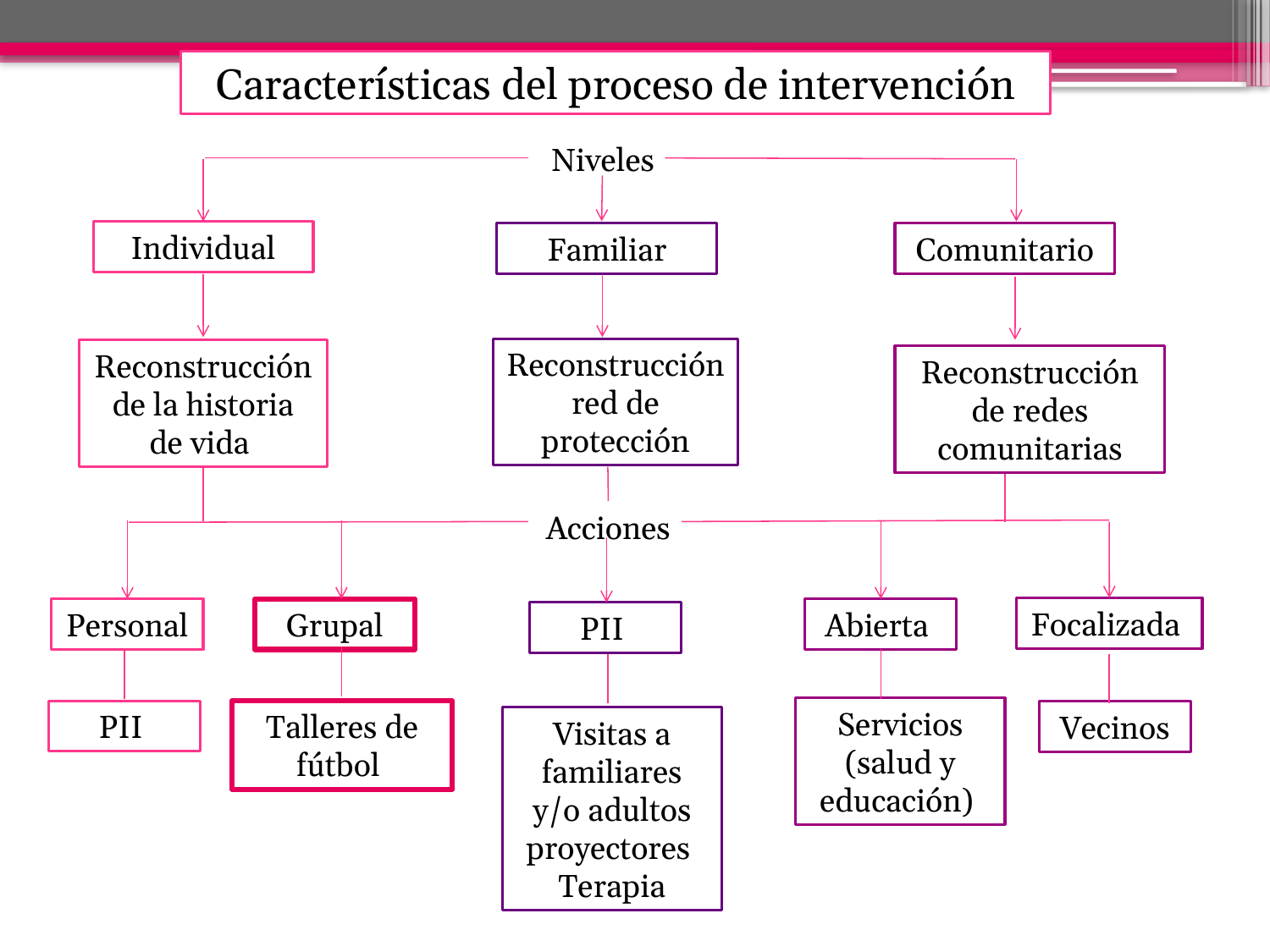

Características del proceso de intervención
Niveles
Individual
Familiar
Comunitario
Reconstrucción red de protección
Reconstrucción de la historia de vida
Reconstrucción de redes comunitarias
Acciones
Focalizada
Personal
Grupal
Abierta
PII
Servicios (salud y educación)
PII
Talleres de fútbol
Vecinos
Visitas a familiares y/o adultos proyectores
Terapia